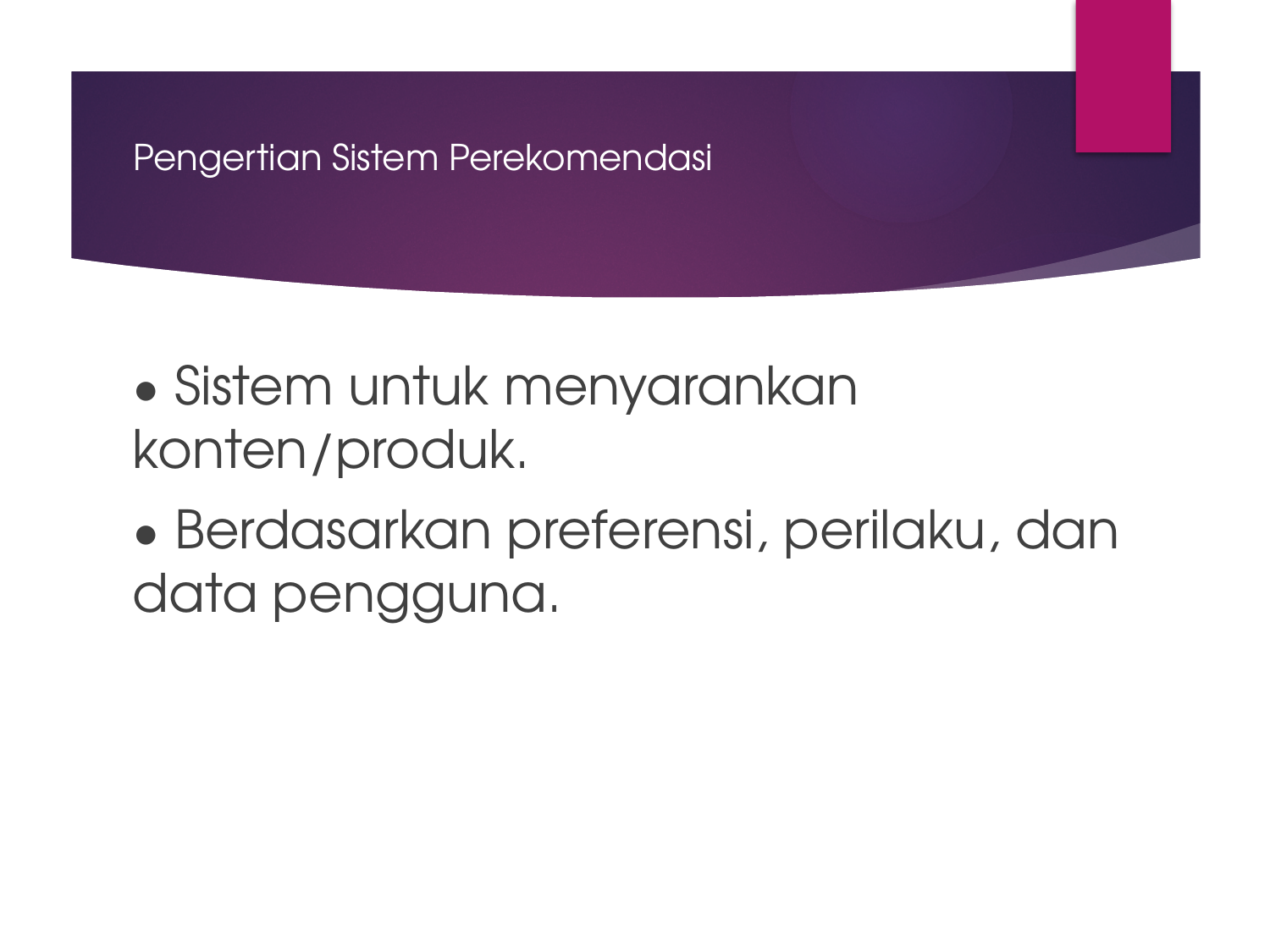

# Pengertian Sistem Perekomendasi
• Sistem untuk menyarankan konten/produk.
• Berdasarkan preferensi, perilaku, dan data pengguna.